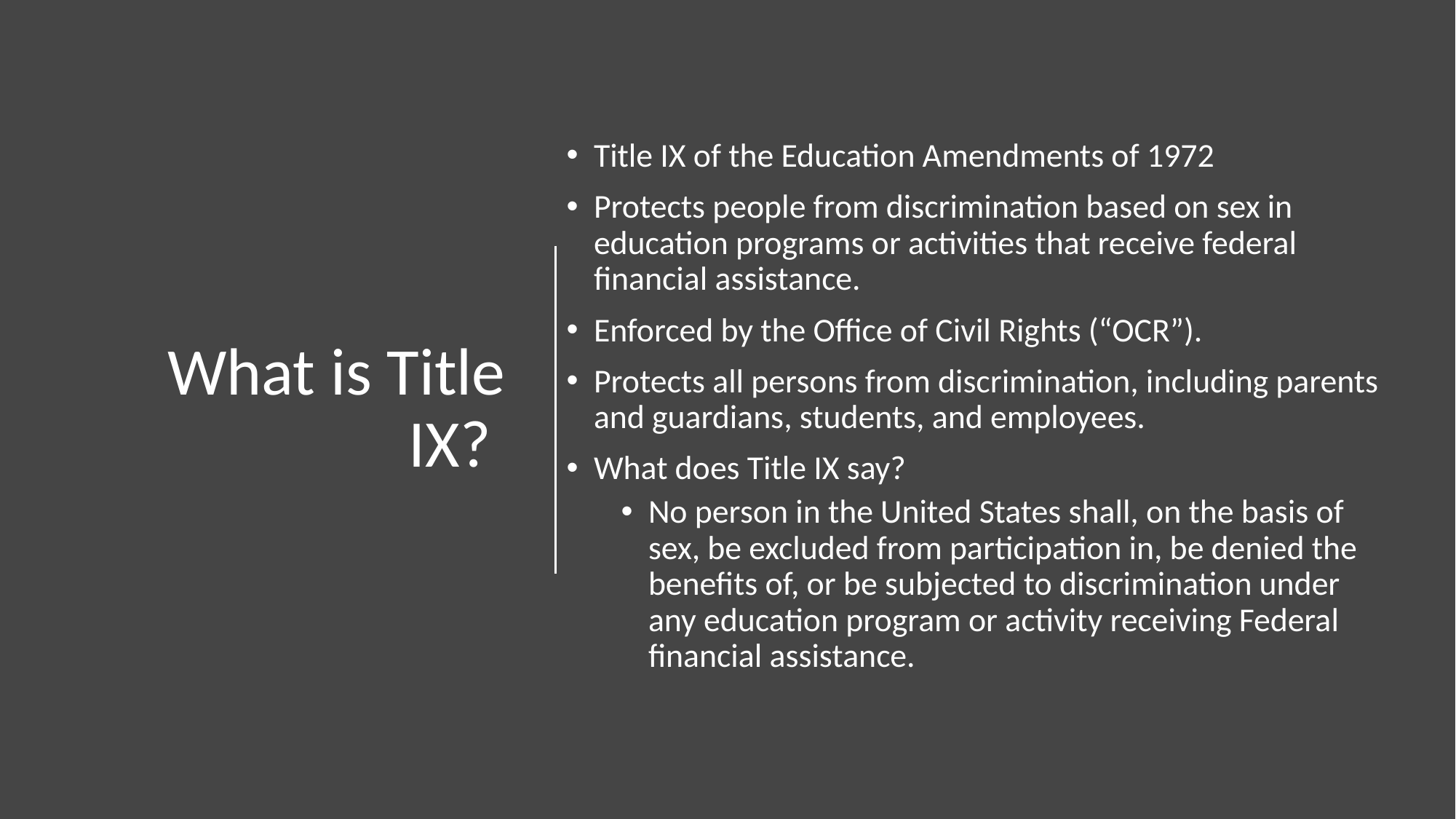

Title IX of the Education Amendments of 1972
Protects people from discrimination based on sex in education programs or activities that receive federal financial assistance.
Enforced by the Office of Civil Rights (“OCR”).
Protects all persons from discrimination, including parents and guardians, students, and employees.
What does Title IX say?
No person in the United States shall, on the basis of sex, be excluded from participation in, be denied the benefits of, or be subjected to discrimination under any education program or activity receiving Federal financial assistance.
# What is Title IX?
2